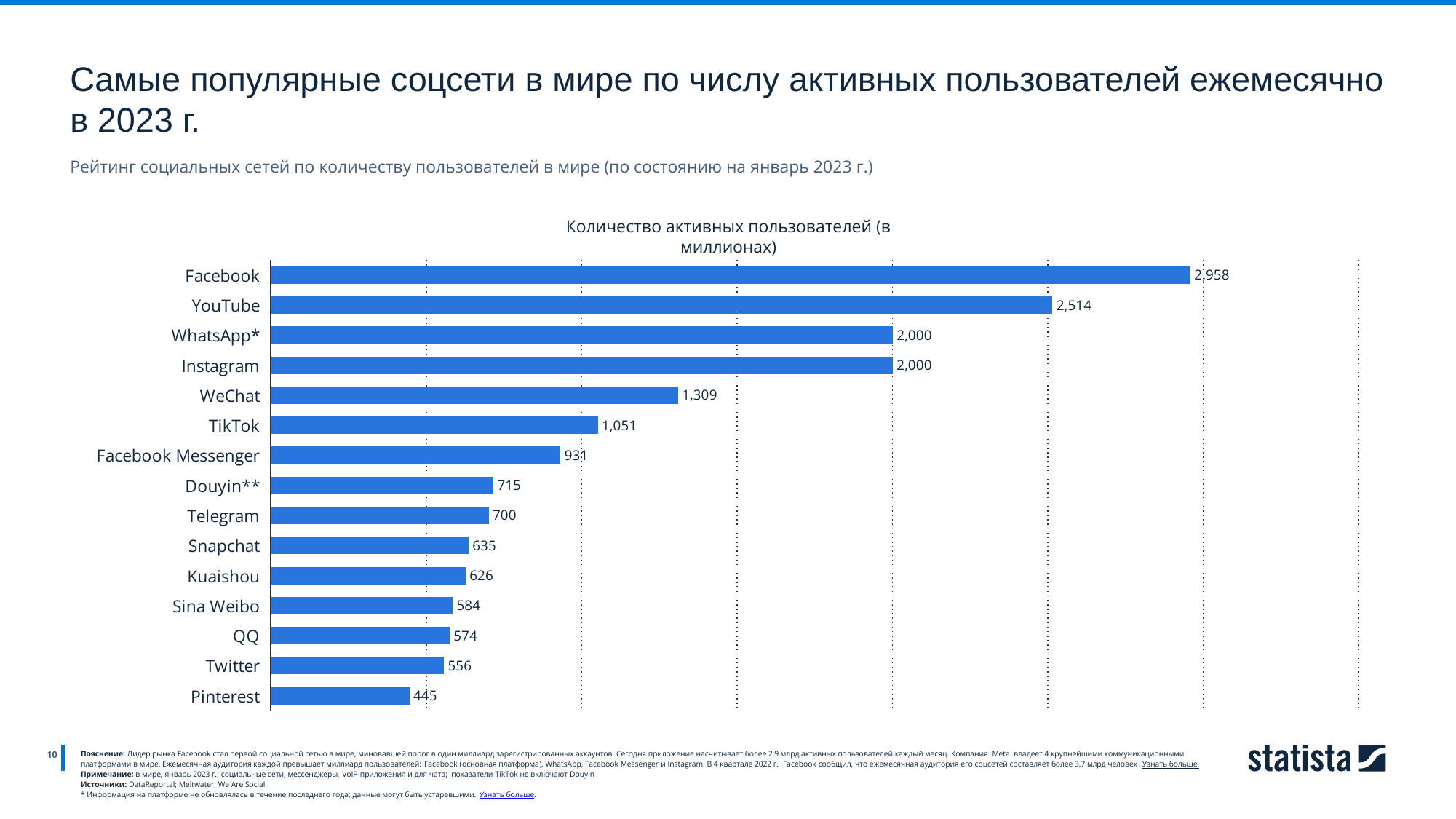

Самые популярные соцсети в мире по числу активных пользователей ежемесячно в 2023 г.
Рейтинг социальных сетей по количеству пользователей в мире (по состоянию на январь 2023 г.)
Количество активных пользователей (в миллионах)

### Chart

| Category | Column1 |
|---|---|
| Facebook | 2958.0 |
| YouTube | 2514.0 |
| WhatsApp* | 2000.0 |
| Instagram | 2000.0 |
| WeChat | 1309.0 |
| TikTok | 1051.0 |
| Facebook Messenger | 931.0 |
| Douyin** | 715.0 |
| Telegram | 700.0 |
| Snapchat | 635.0 |
| Kuaishou | 626.0 |
| Sina Weibo | 584.0 |
| QQ | 574.0 |
| Twitter | 556.0 |
| Pinterest | 445.0 |
10
Пояснение: Лидер рынка Facebook стал первой социальной сетью в мире, миновавшей порог в один миллиард зарегистрированных аккаунтов. Сегодня приложение насчитывает более 2,9 млрд активных пользователей каждый месяц. Компания Meta  владеет 4 крупнейшими коммуникационными платформами в мире. Ежемесячная аудитория каждой превышает миллиард пользователей: Facebook (основная платформа), WhatsApp, Facebook Messenger и Instagram. В 4 квартале 2022 г.  Facebook сообщил, что ежемесячная аудитория его соцсетей составляет более 3,7 млрд человек. Узнать больше.
Примечание: в мире, январь 2023 г.; социальные сети, мессенджеры, VoIP-приложения и для чата;  показатели TikTok не включают Douyin
Источники: DataReportal; Meltwater; We Are Social
* Информация на платформе не обновлялась в течение последнего года; данные могут быть устаревшими. Узнать больше.